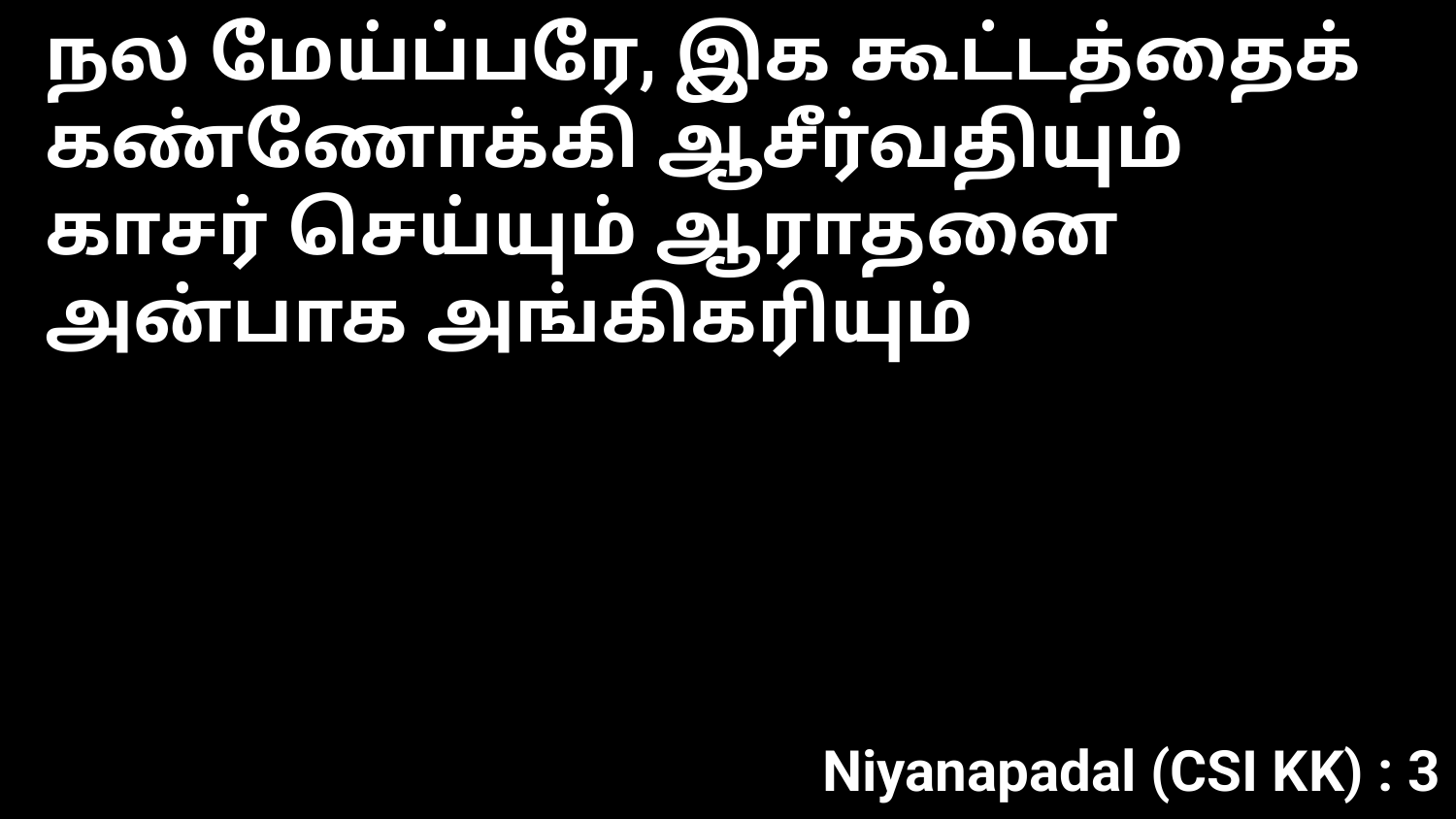

நல மேய்ப்பரே, இக கூட்டத்தைக்
கண்ணோக்கி ஆசீர்வதியும்
காசர் செய்யும் ஆராதனை
அன்பாக அங்கிகரியும்

Niyanapadal (CSI KK) : 3